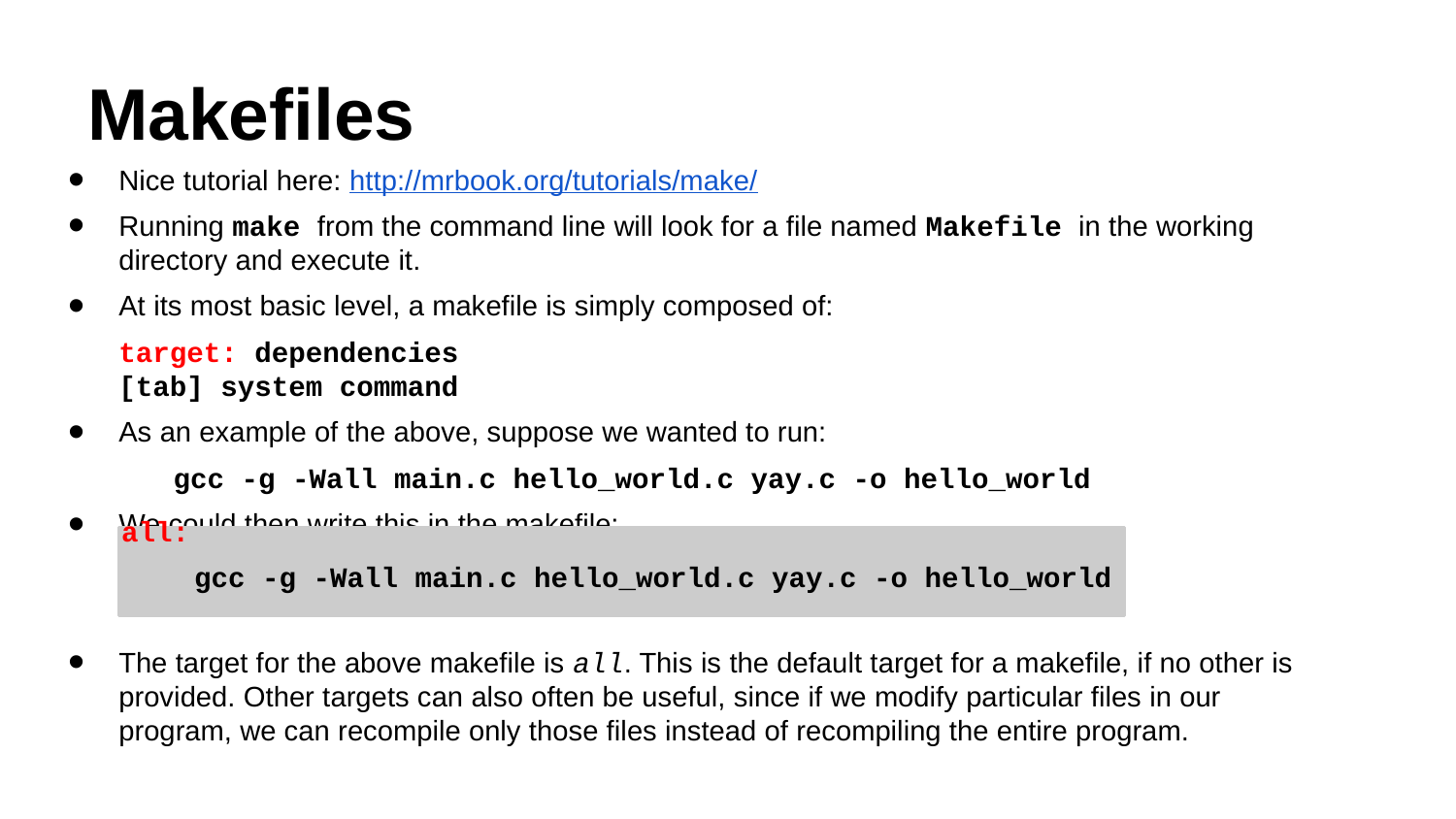

# Makefiles
Nice tutorial here: http://mrbook.org/tutorials/make/
Running make from the command line will look for a file named Makefile in the working directory and execute it.
At its most basic level, a makefile is simply composed of:
target: dependencies
[tab] system command
As an example of the above, suppose we wanted to run:
gcc -g -Wall main.c hello_world.c yay.c -o hello_world
We could then write this in the makefile:

The target for the above makefile is all. This is the default target for a makefile, if no other is provided. Other targets can also often be useful, since if we modify particular files in our program, we can recompile only those files instead of recompiling the entire program.

all:
gcc -g -Wall main.c hello_world.c yay.c -o hello_world